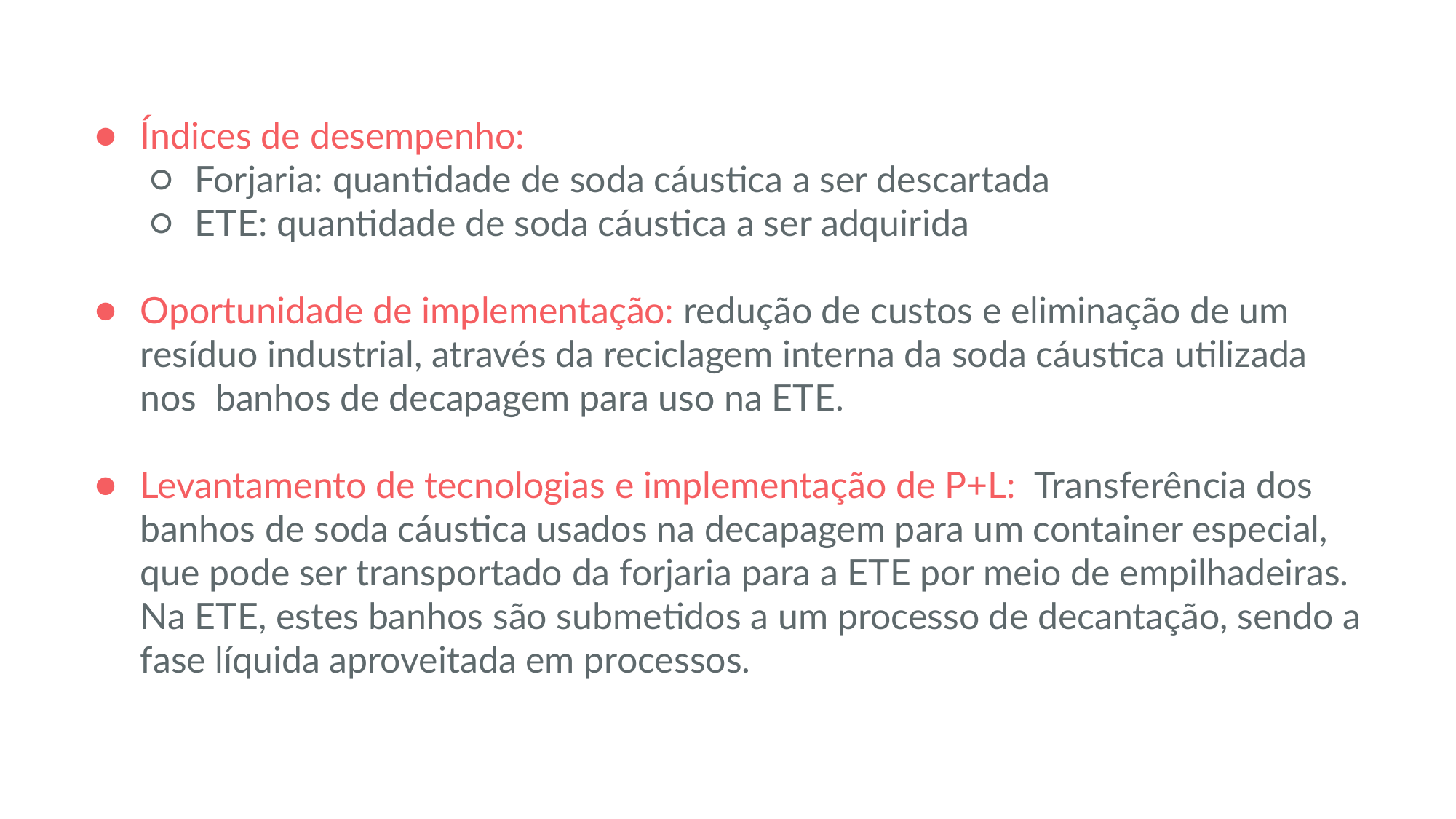

Índices de desempenho:
Forjaria: quantidade de soda cáustica a ser descartada
ETE: quantidade de soda cáustica a ser adquirida

Oportunidade de implementação: redução de custos e eliminação de um resíduo industrial, através da reciclagem interna da soda cáustica utilizada nos  banhos de decapagem para uso na ETE.

Levantamento de tecnologias e implementação de P+L:  Transferência dos banhos de soda cáustica usados na decapagem para um container especial, que pode ser transportado da forjaria para a ETE por meio de empilhadeiras. Na ETE, estes banhos são submetidos a um processo de decantação, sendo a fase líquida aproveitada em processos.